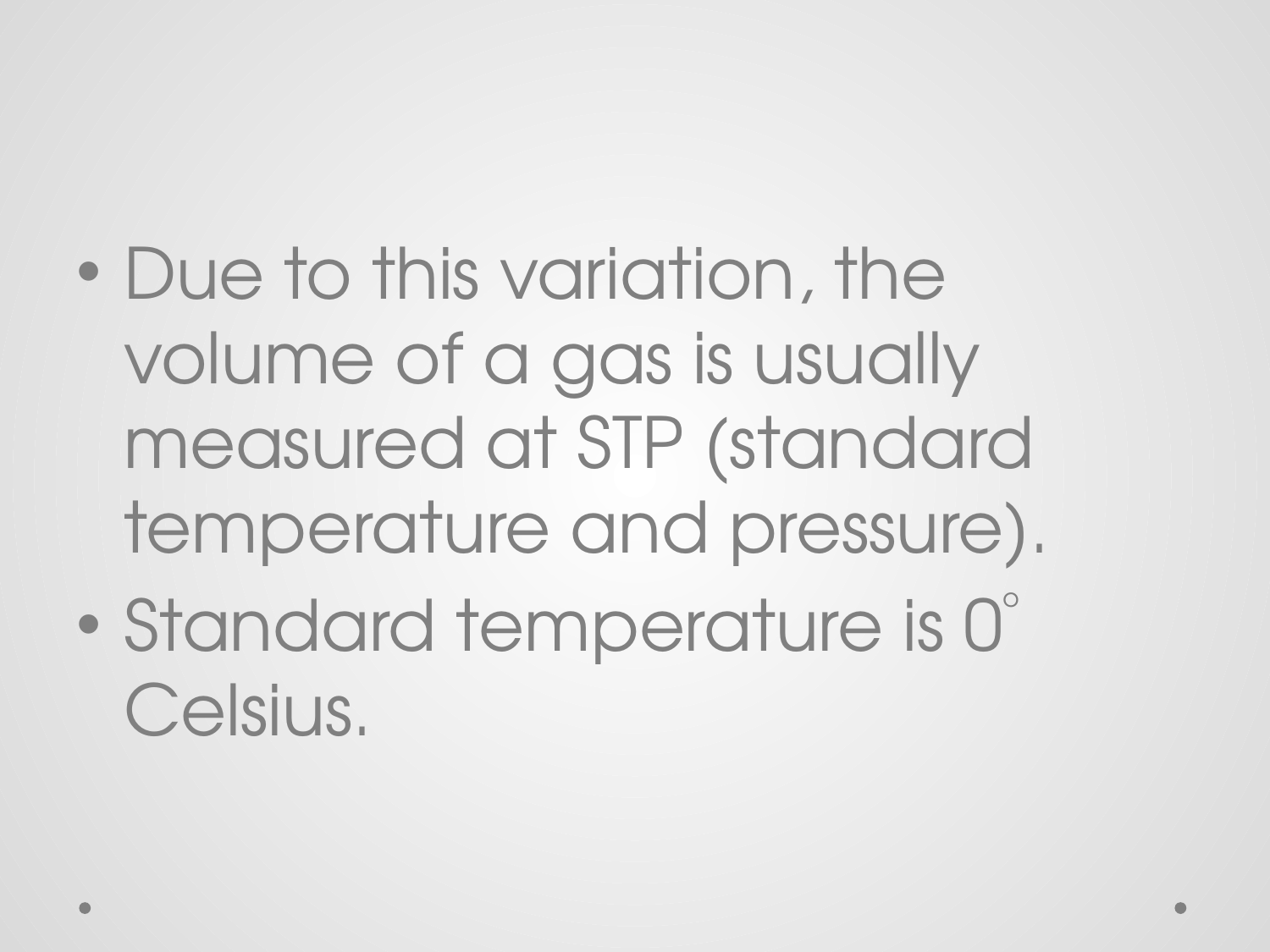

#
Due to this variation, the volume of a gas is usually measured at STP (standard temperature and pressure).
Standard temperature is 0o Celsius.